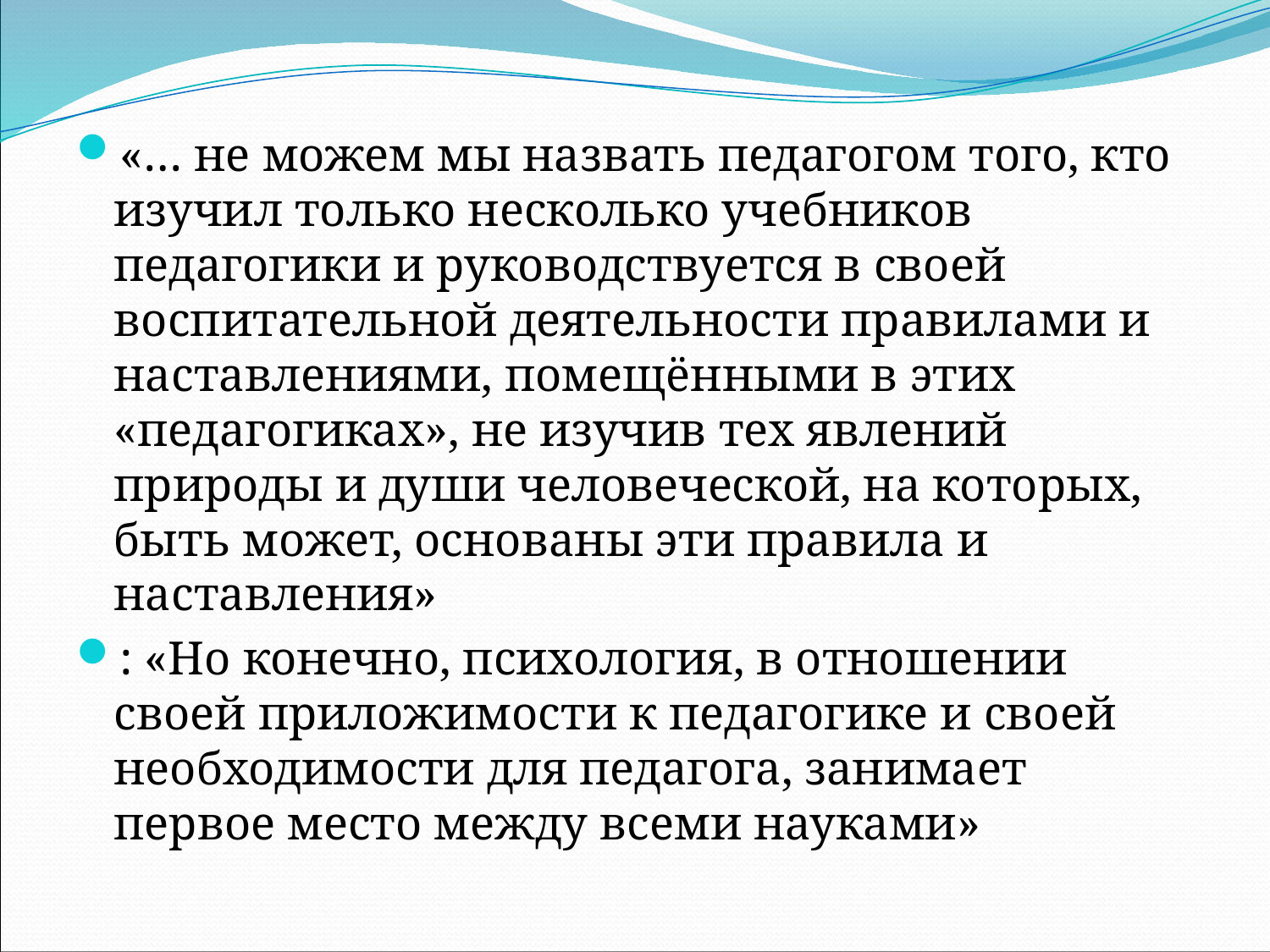

«… не можем мы назвать педагогом того, кто изучил только несколько учебников педагогики и руководствуется в своей воспитательной деятельности правилами и наставлениями, помещёнными в этих «педагогиках», не изучив тех явлений природы и души человеческой, на которых, быть может, основаны эти правила и наставления»
: «Но конечно, психология, в отношении своей приложимости к педагогике и своей необходимости для педагога, занимает первое место между всеми науками»